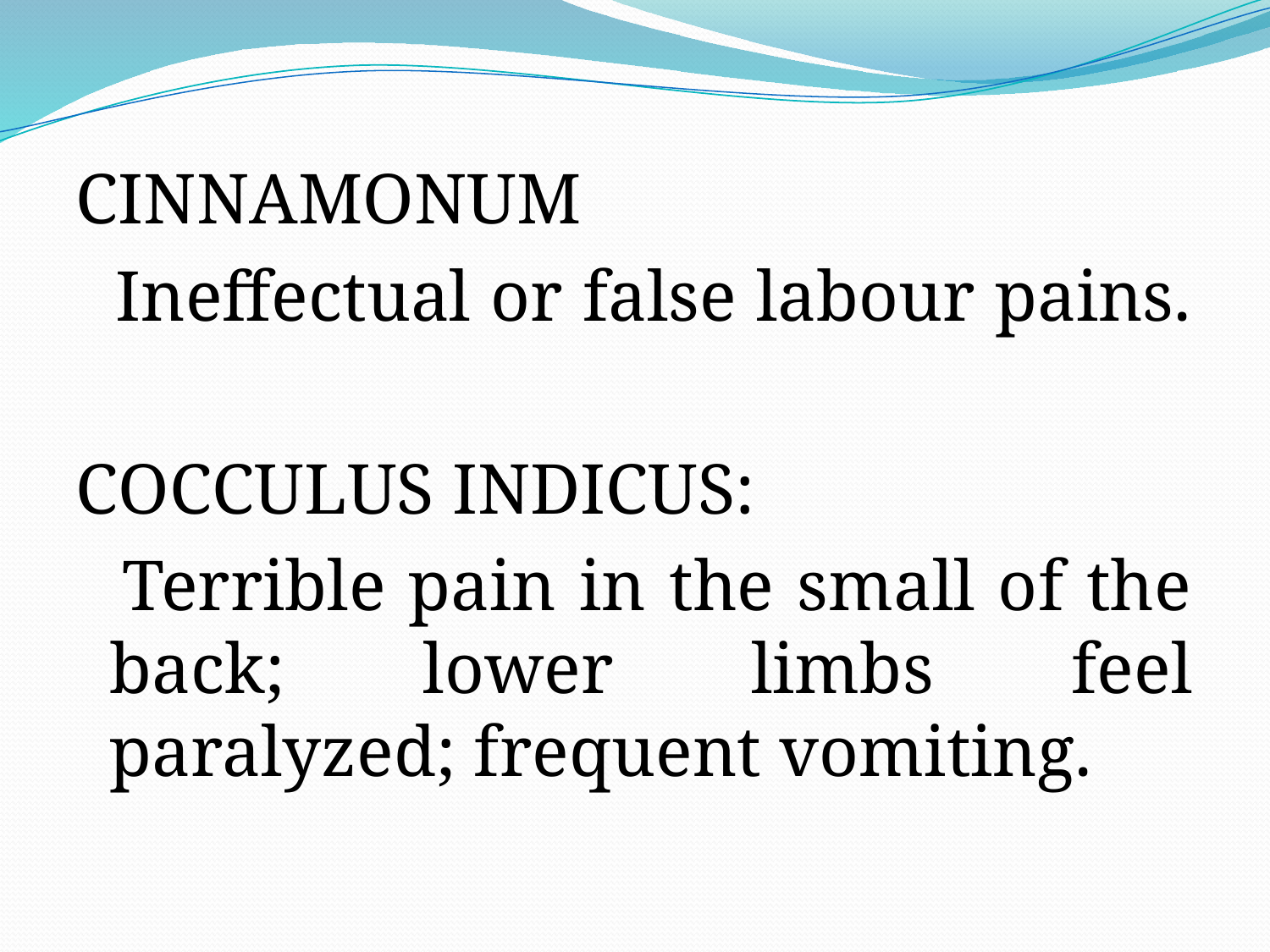

CINNAMONUM
  Ineffectual or false labour pains.

COCCULUS INDICUS:
  Terrible pain in the small of the back; lower limbs feel paralyzed; frequent vomiting.